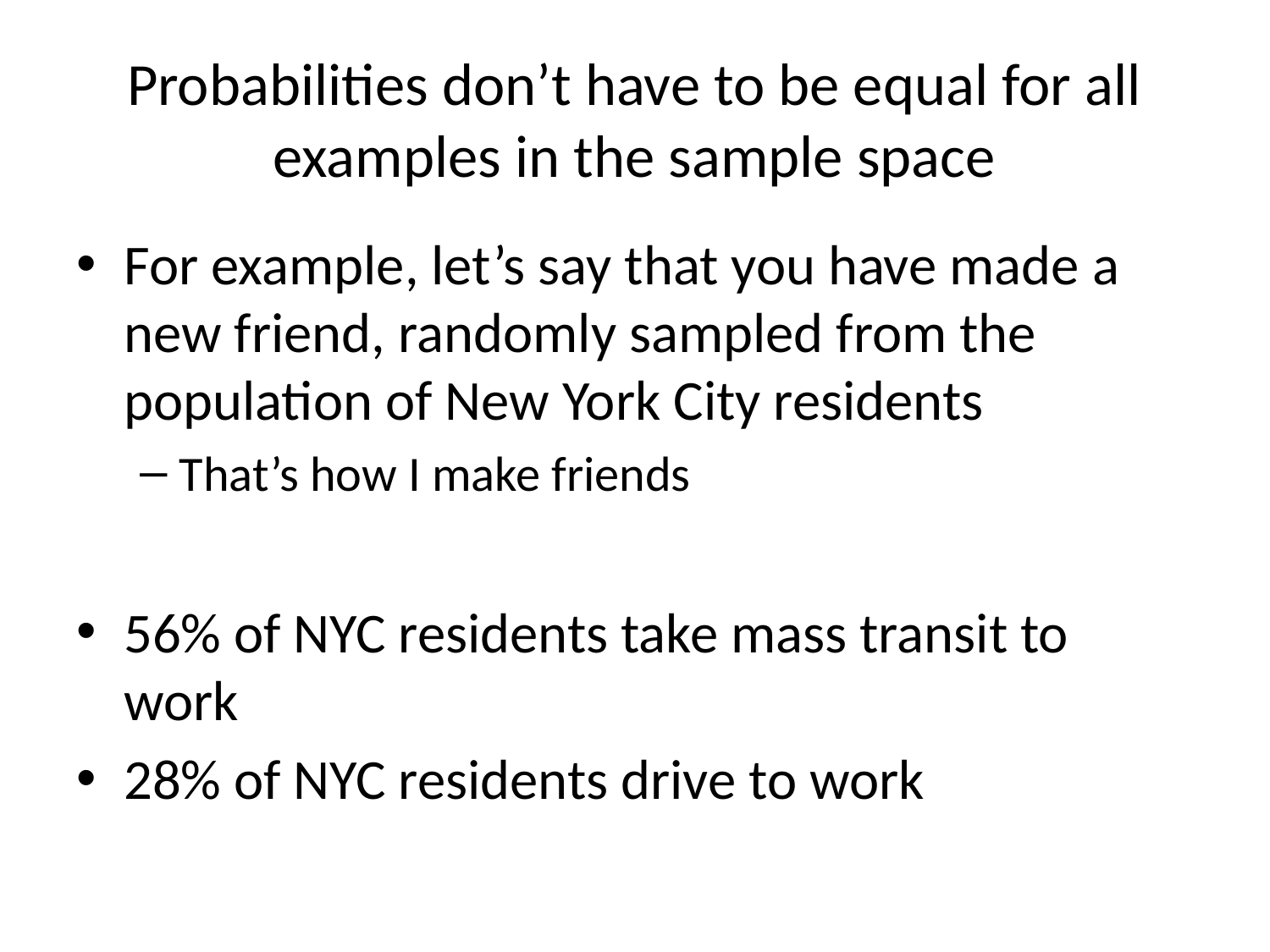

# Probabilities don’t have to be equal for all examples in the sample space
For example, let’s say that you have made a new friend, randomly sampled from the population of New York City residents
That’s how I make friends

56% of NYC residents take mass transit to work
28% of NYC residents drive to work